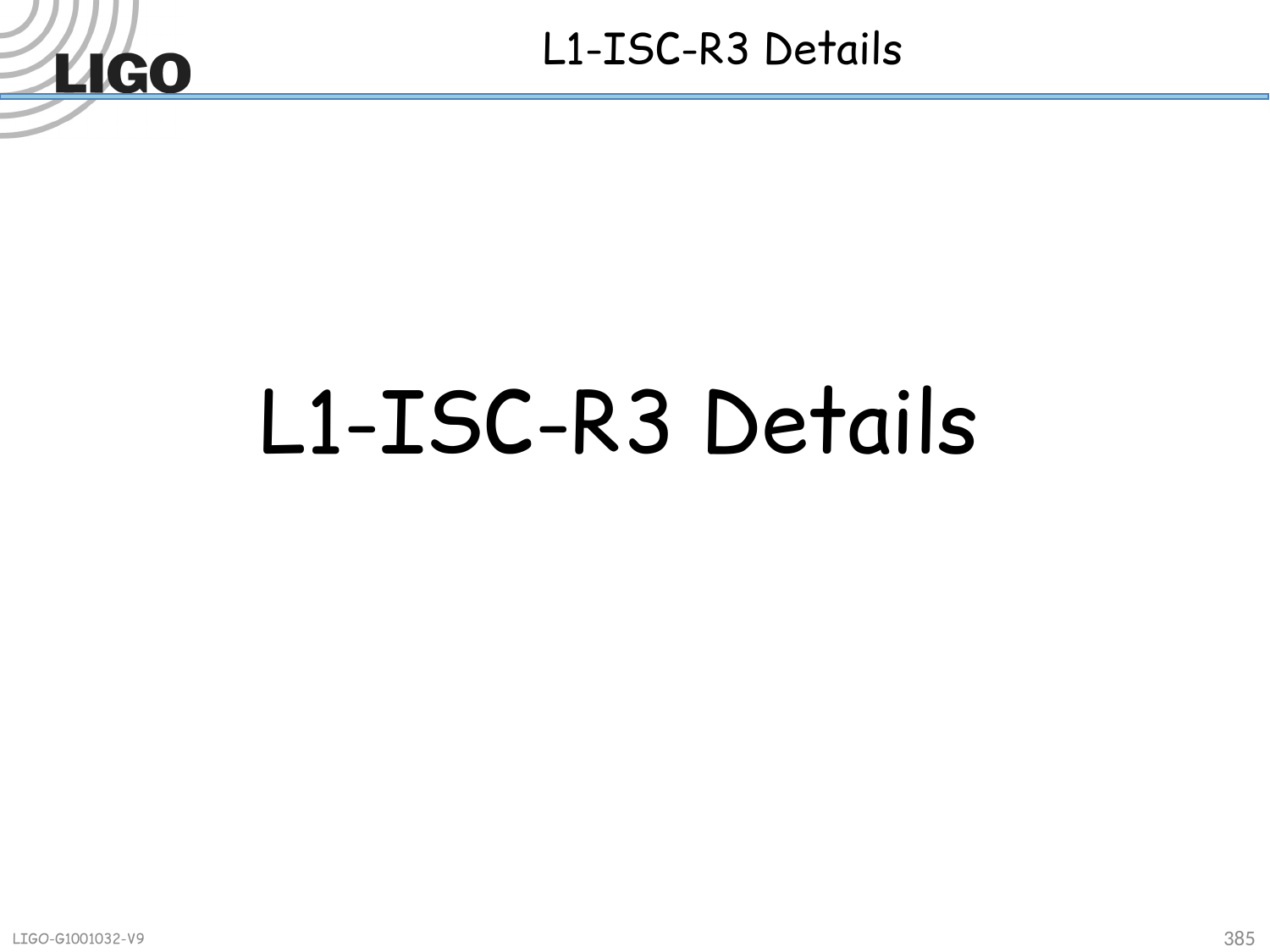

# L1-ISC-R3 Details
L1-ISC-R3 Details
385
LIGO-G1001032-V9